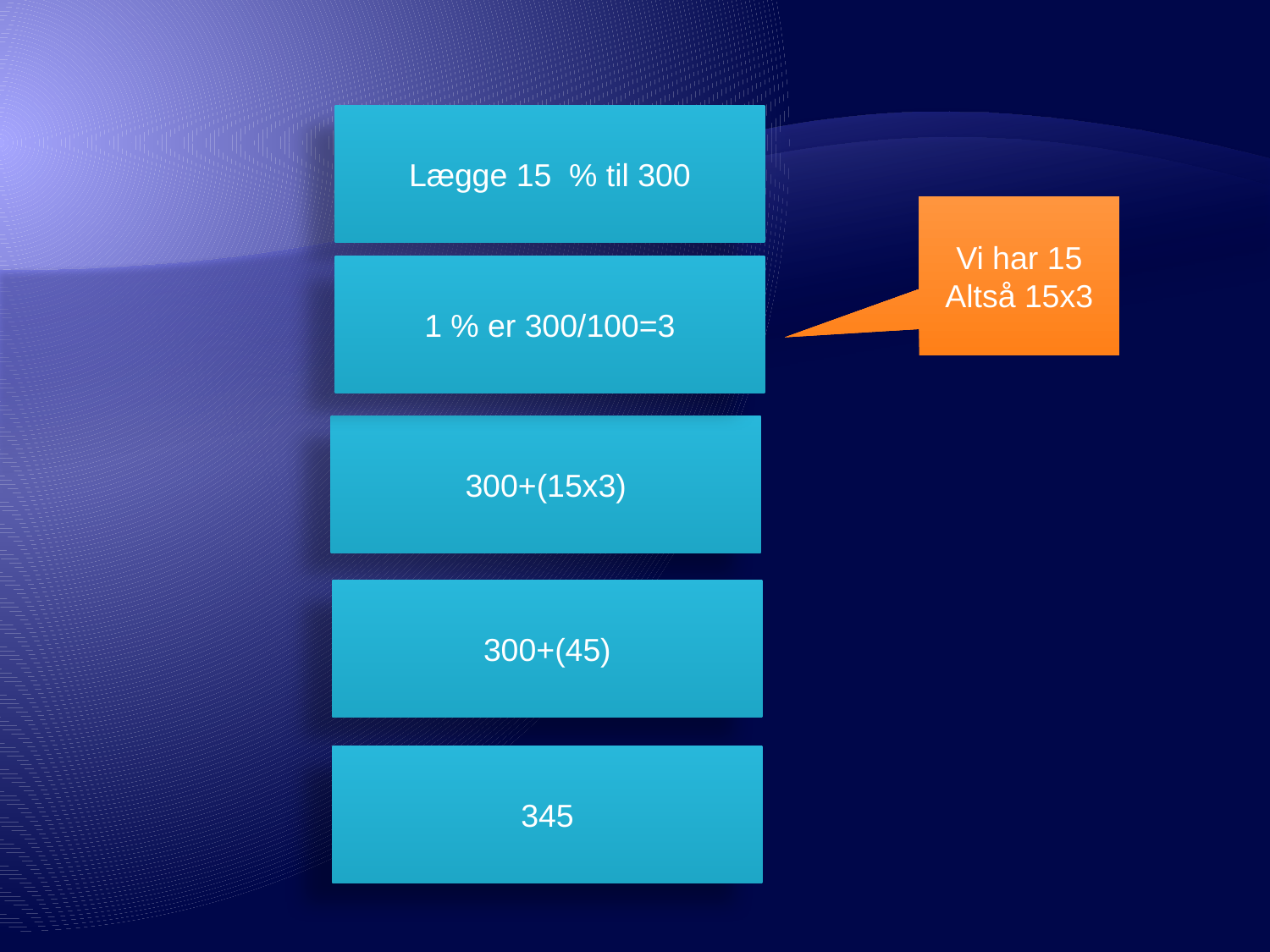

Lægge 15  % til 300
Vi har 15
Altså 15x3
1 % er 300/100=3
300+(15x3)
300+(45)
345